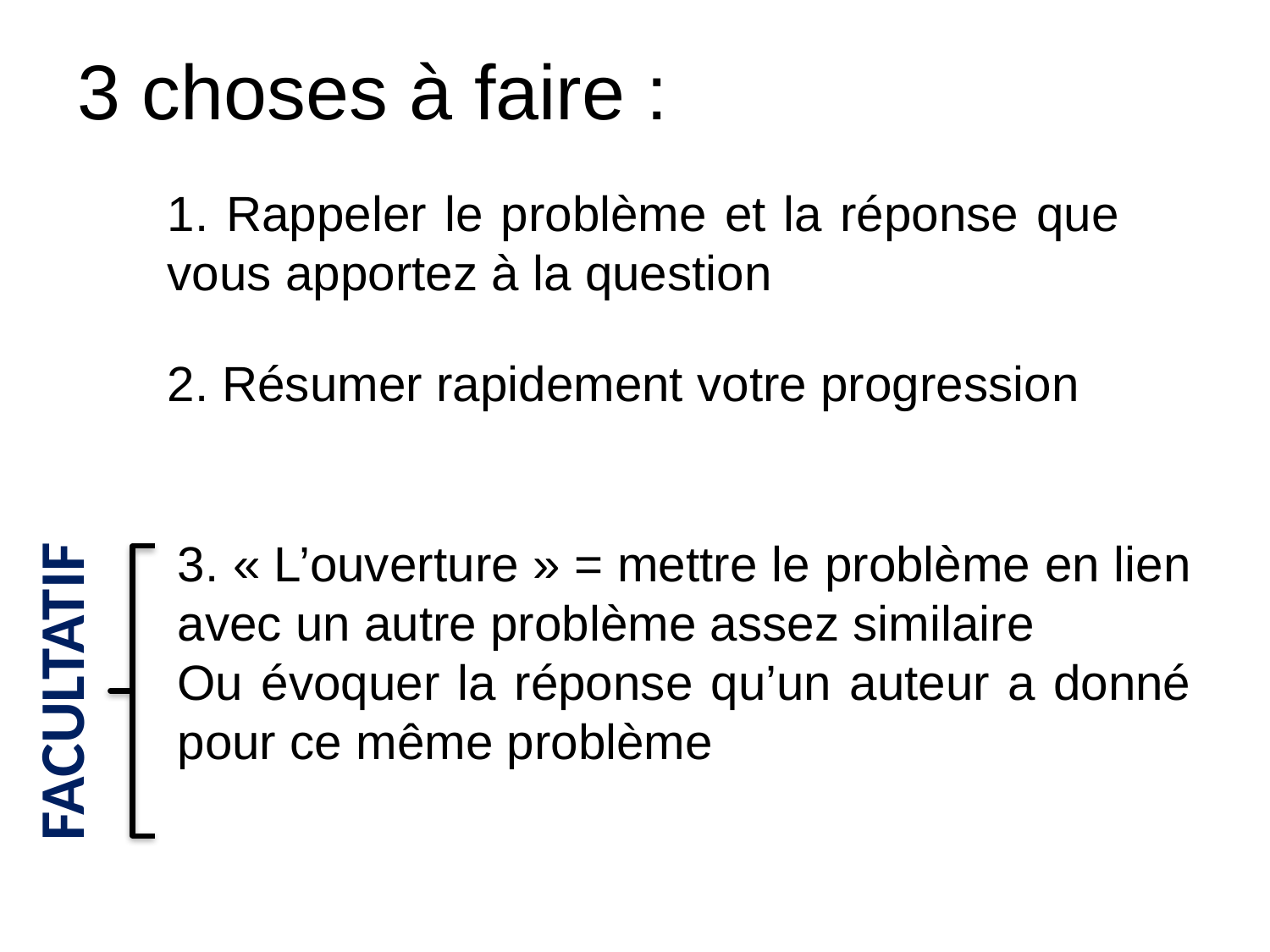

3 choses à faire :
1. Rappeler le problème et la réponse que vous apportez à la question
2. Résumer rapidement votre progression
3. « L’ouverture » = mettre le problème en lien avec un autre problème assez similaire
Ou évoquer la réponse qu’un auteur a donné pour ce même problème

FACULTATIF